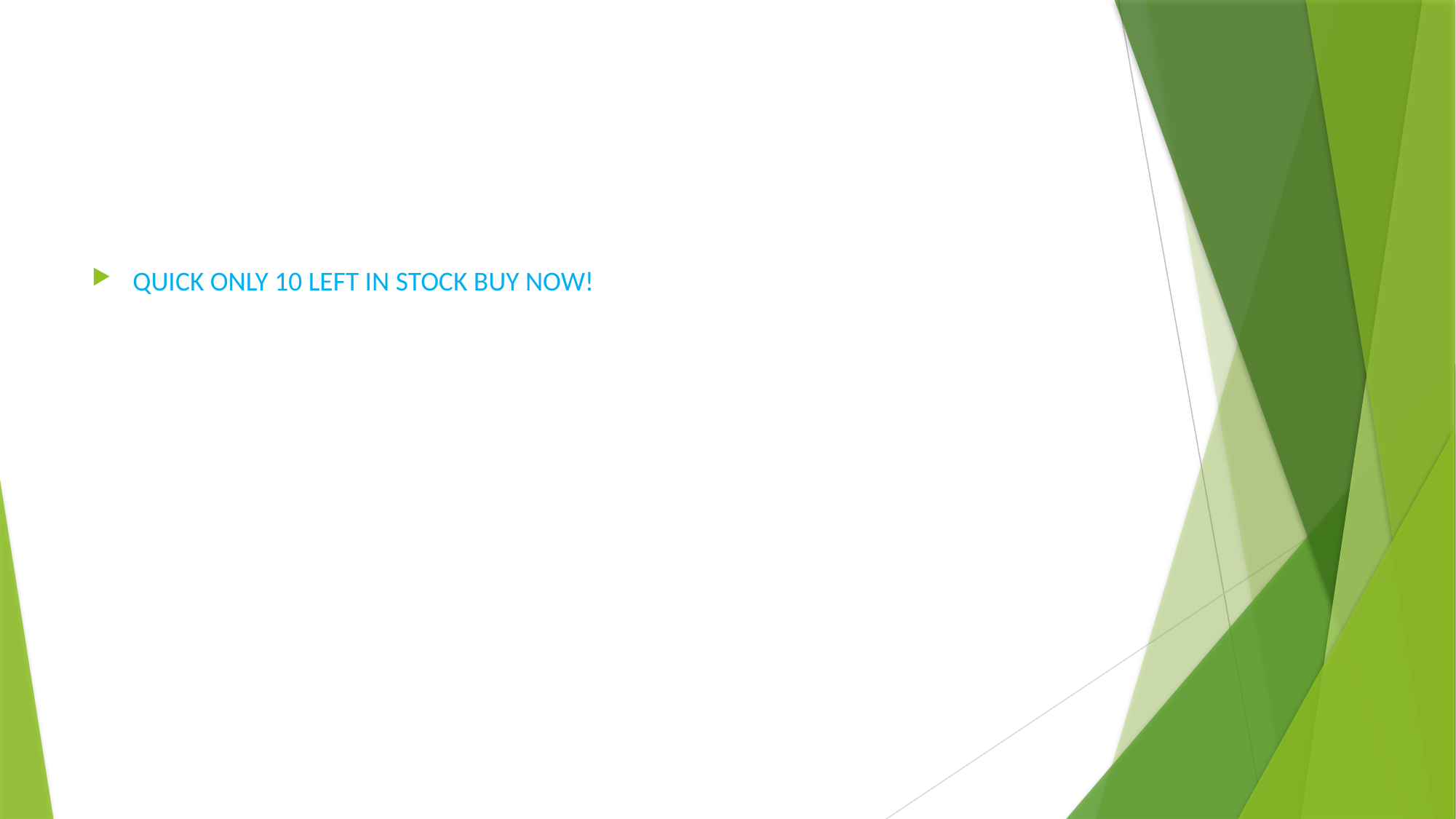

#
QUICK ONLY 10 LEFT IN STOCK BUY NOW!